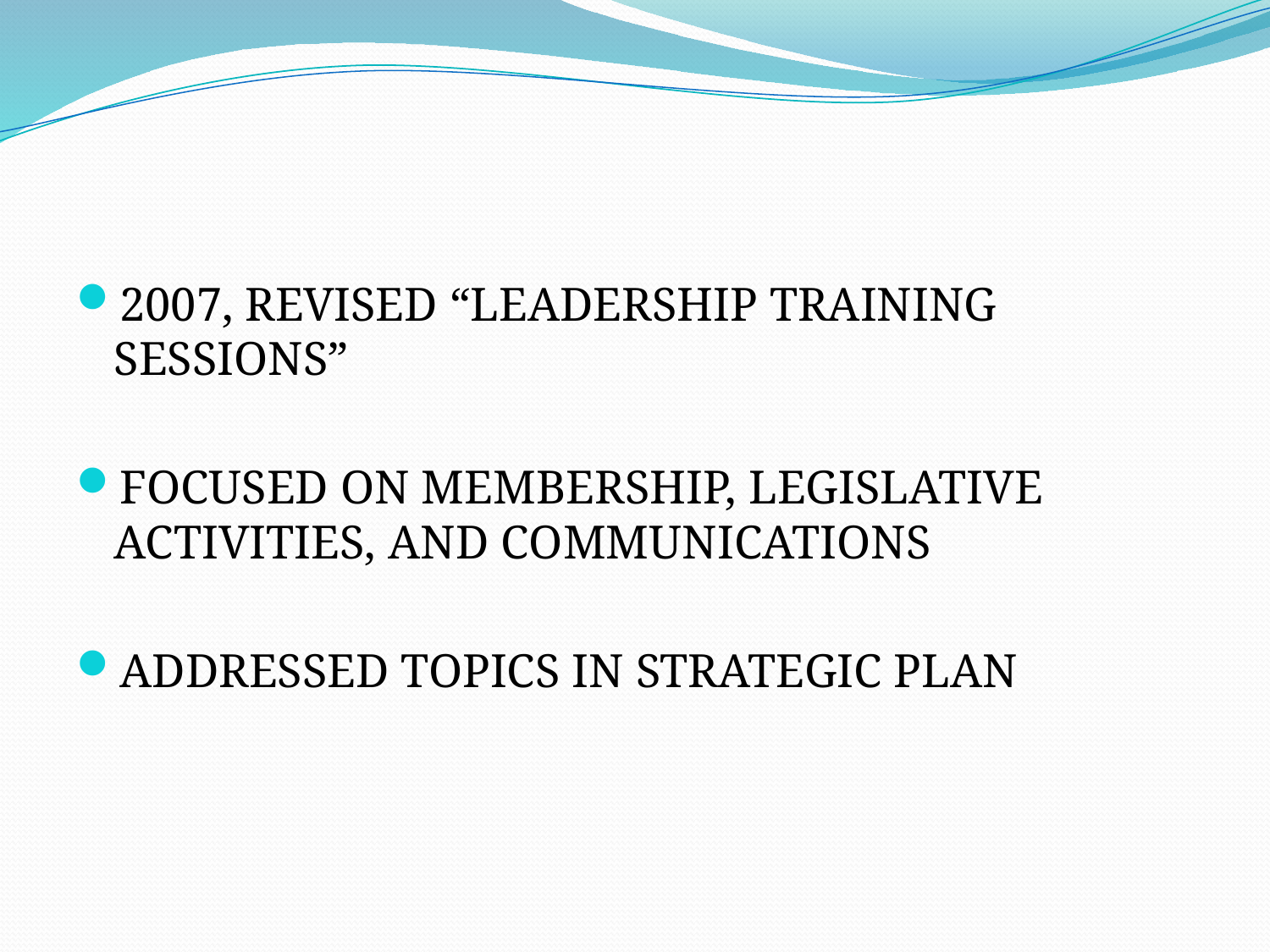

#
2007, REVISED “LEADERSHIP TRAINING SESSIONS”

FOCUSED ON MEMBERSHIP, LEGISLATIVE ACTIVITIES, AND COMMUNICATIONS

ADDRESSED TOPICS IN STRATEGIC PLAN